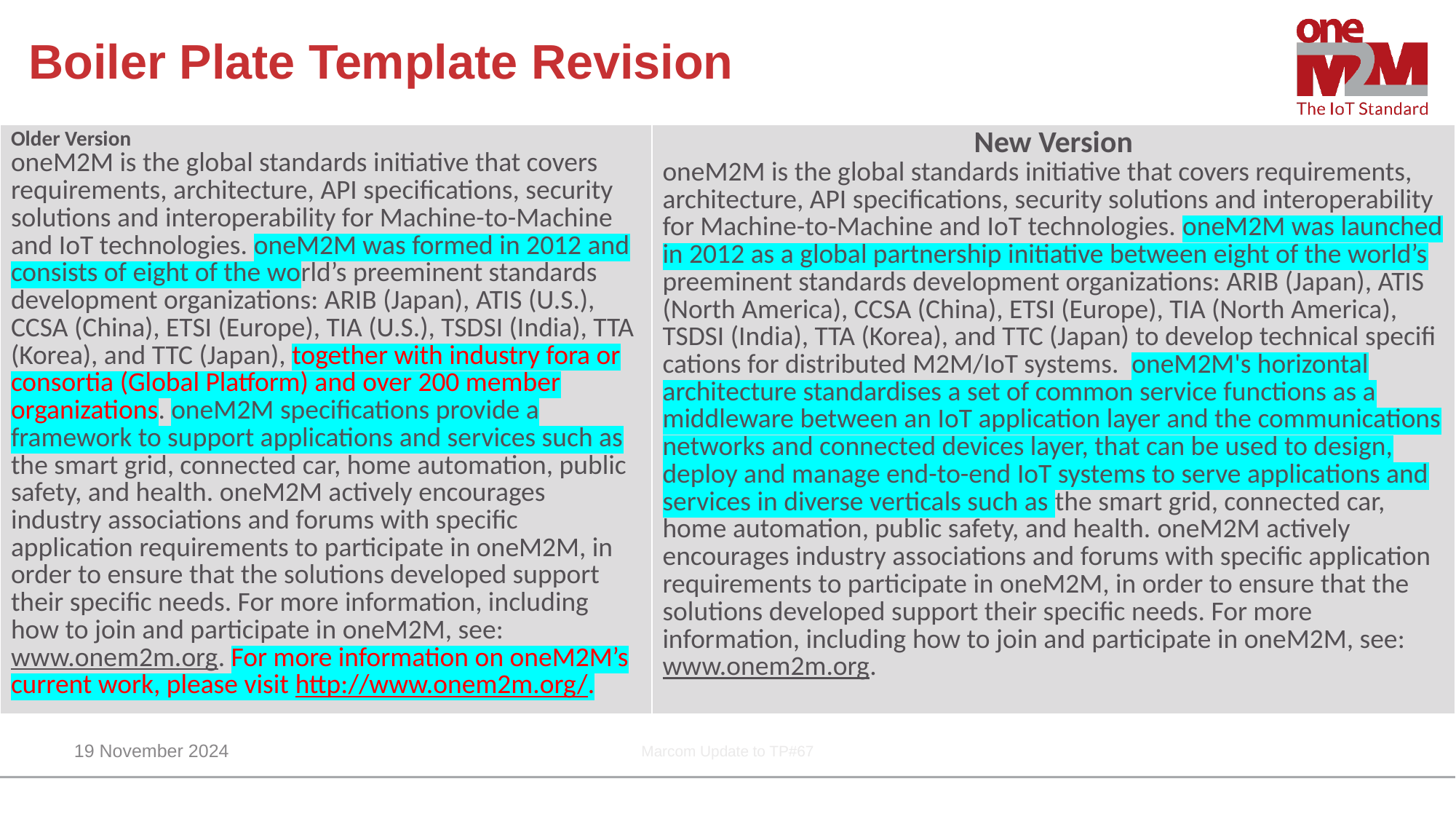

# Boiler Plate Template Revision
| Older Version oneM2M is the global standards initiative that covers requirements, architecture, API specifications, security solutions and interoperability for Machine-to-Machine and IoT technologies. oneM2M was formed in 2012 and consists of eight of the world’s preeminent standards development organizations: ARIB (Japan), ATIS (U.S.), CCSA (China), ETSI (Europe), TIA (U.S.), TSDSI (India), TTA (Korea), and TTC (Japan), together with industry fora or consortia (Global Platform) and over 200 member organizations. oneM2M specifications provide a framework to support applications and services such as the smart grid, connected car, home automation, public safety, and health. oneM2M actively encourages industry associations and forums with specific application requirements to participate in oneM2M, in order to ensure that the solutions developed support their specific needs. For more information, including how to join and participate in oneM2M, see: www.onem2m.org. For more information on oneM2M’s current work, please visit http://www.onem2m.org/. | New Version oneM2M is the global standards initiative that covers requirements, architecture, API specifications, security solutions and interoperability for Machine-to-Machine and IoT technologies. oneM2M was launched in 2012 as a global partnership initiative between eight of the world’s preeminent standards development organizations: ARIB (Japan), ATIS (North America), CCSA (China), ETSI (Europe), TIA (North America), TSDSI (India), TTA (Korea), and TTC (Japan) to develop technical specifi­cations for distributed M2M/IoT systems.  oneM2M's horizontal architecture standardises a set of common service functions as a middleware between an IoT application layer and the communications networks and connected devices layer, that can be used to design, deploy and manage end-to-end IoT systems to serve applications and services in diverse verticals such as the smart grid, connected car, home automation, public safety, and health. oneM2M actively encourages industry associations and forums with specific application requirements to participate in oneM2M, in order to ensure that the solutions developed support their specific needs. For more information, including how to join and participate in oneM2M, see: www.onem2m.org. |
| --- | --- |
19 November 2024
Marcom Update to TP#67